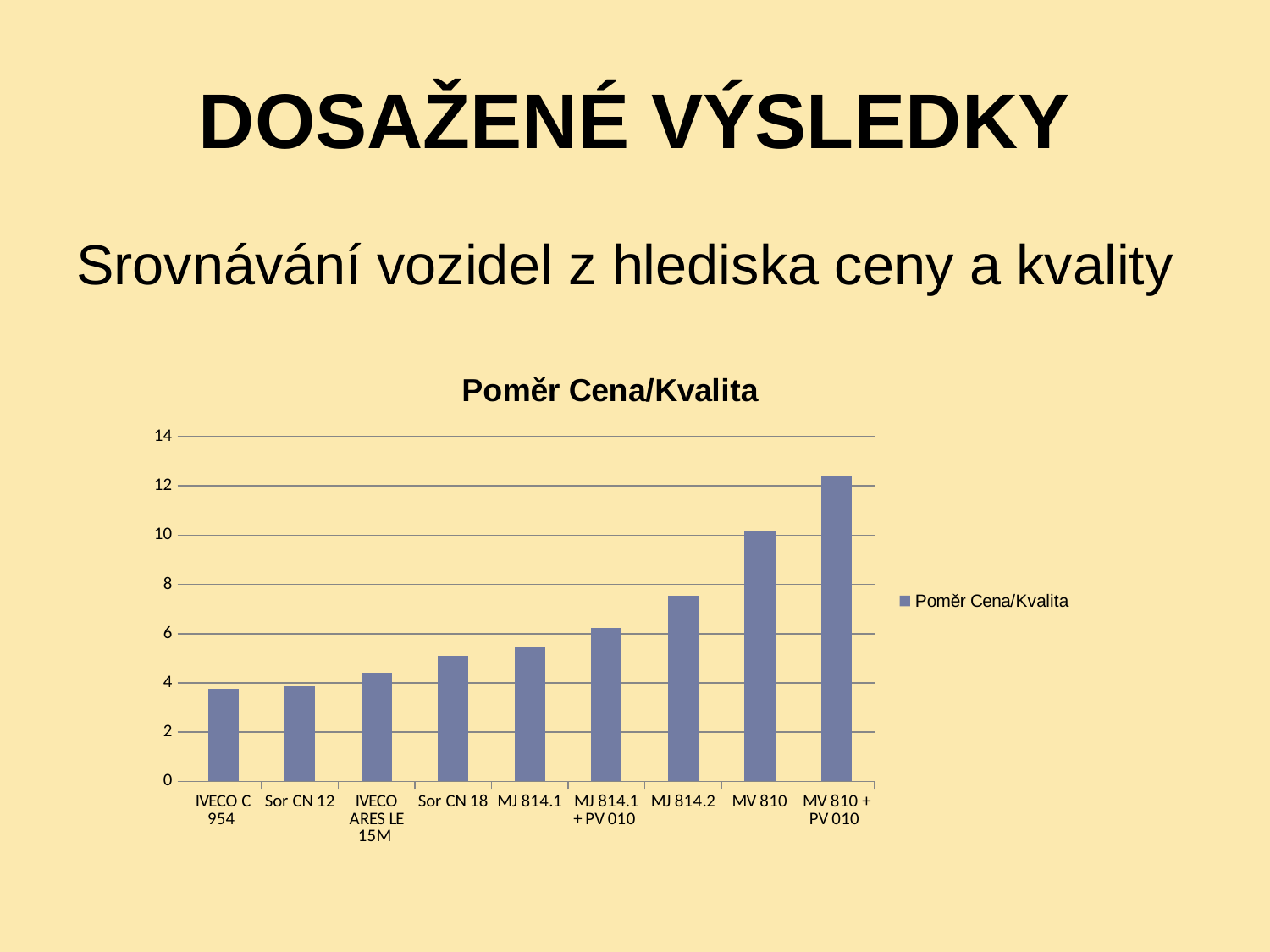

# DOSAŽENÉ VÝSLEDKY
Srovnávání vozidel z hlediska ceny a kvality

### Chart:

| Category | Poměr Cena/Kvalita |
|---|---|
| IVECO C 954  | 3.77 |
| Sor CN 12  | 3.8499999999999988 |
| IVECO ARES LE 15M  | 4.4 |
| Sor CN 18 | 5.09 |
| MJ 814.1 | 5.49 |
| MJ 814.1 + PV 010  | 6.22 |
| MJ 814.2 | 7.53 |
| MV 810 | 10.19 |
| MV 810 + PV 010  | 12.4 |